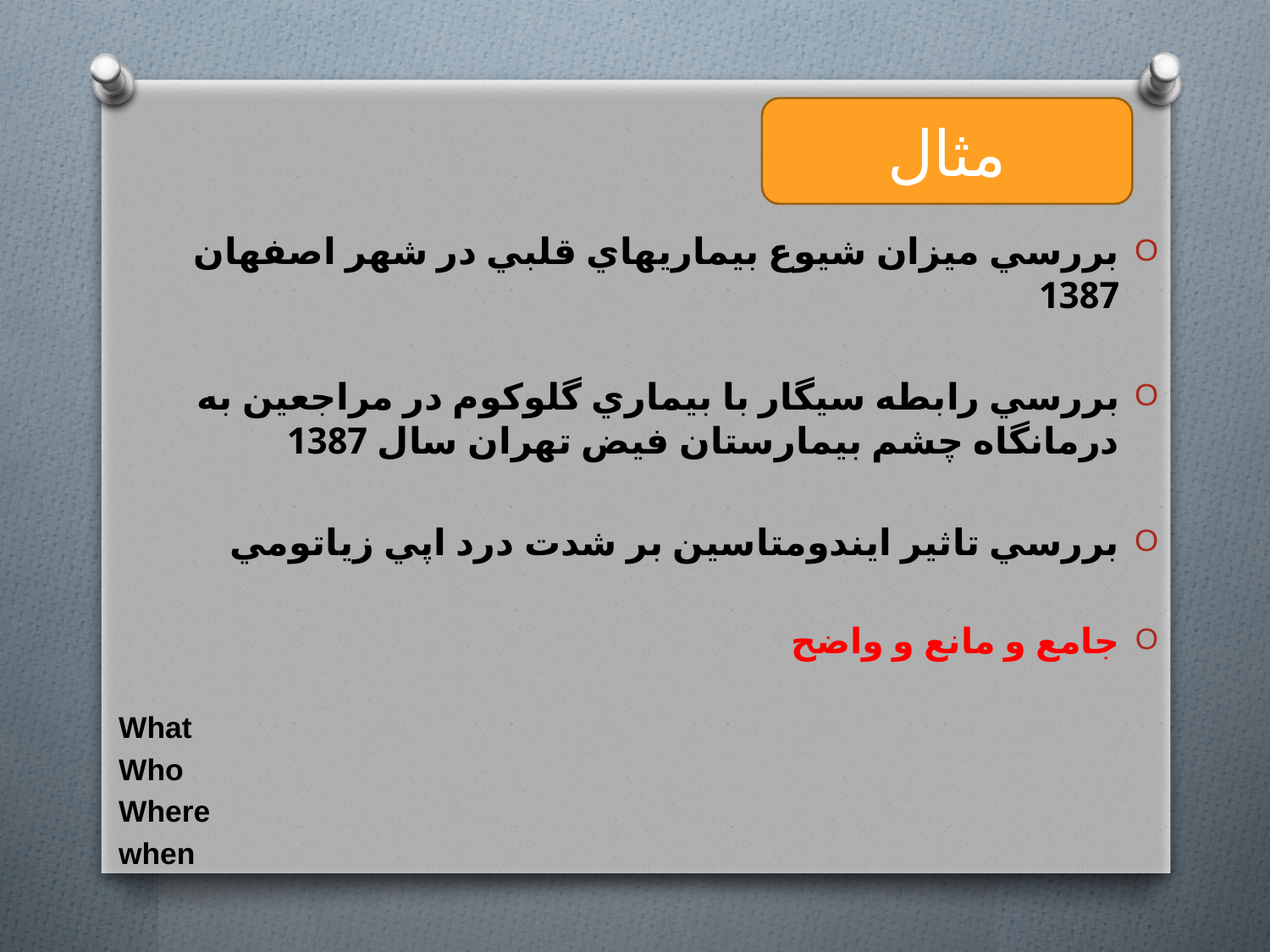

مثال
بررسي ميزان شيوع بيماريهاي قلبي در شهر اصفهان 1387

بررسي رابطه سيگار با بيماري گلوکوم در مراجعين به درمانگاه چشم بيمارستان فيض تهران سال 1387

بررسي تاثير ايندومتاسين بر شدت درد اپي زياتومي

جامع و مانع و واضح

What
Who
Where
when